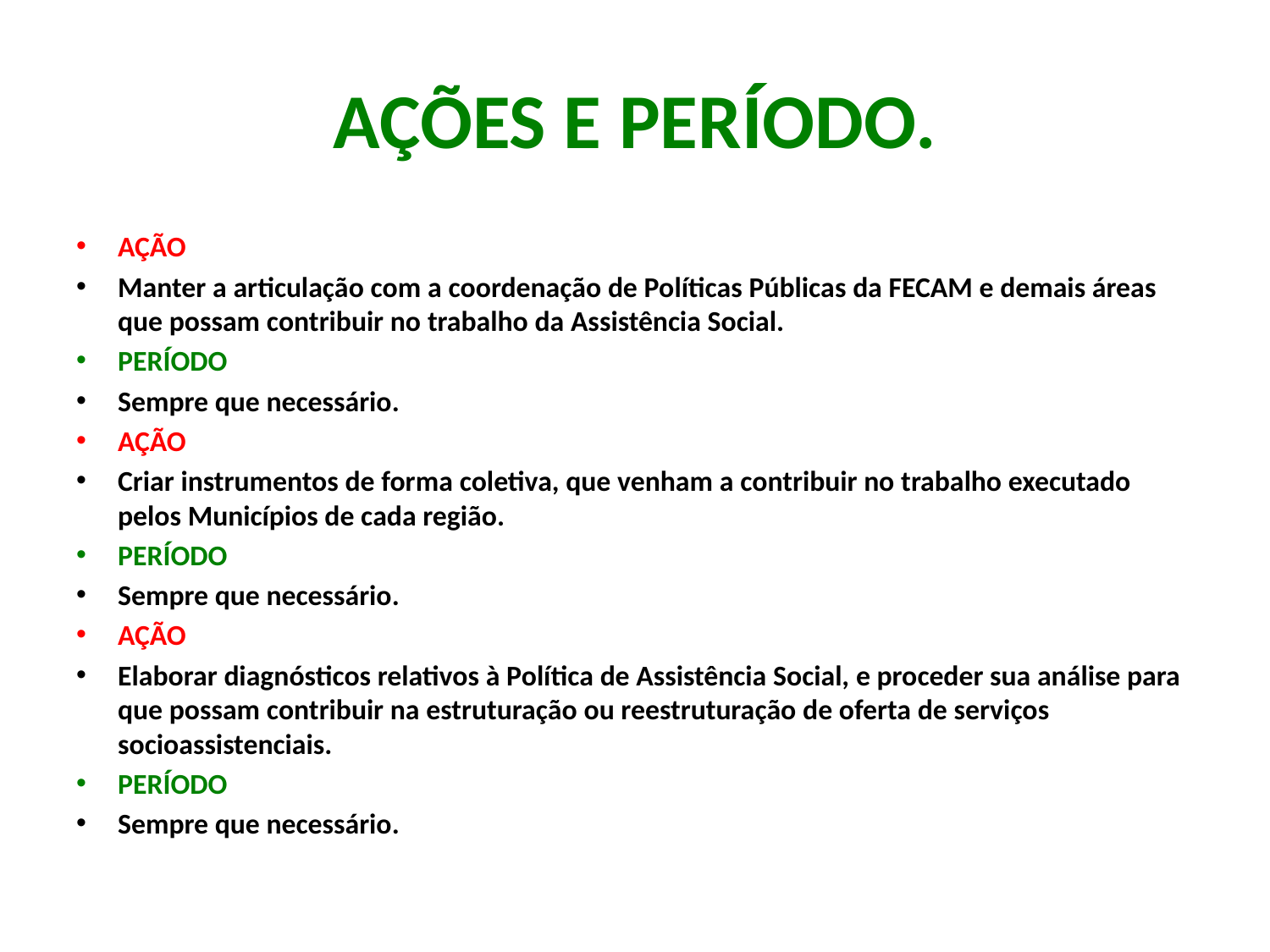

# AÇÕES E PERÍODO.
AÇÃO
Manter a articulação com a coordenação de Políticas Públicas da FECAM e demais áreas que possam contribuir no trabalho da Assistência Social.
PERÍODO
Sempre que necessário.
AÇÃO
Criar instrumentos de forma coletiva, que venham a contribuir no trabalho executado pelos Municípios de cada região.
PERÍODO
Sempre que necessário.
AÇÃO
Elaborar diagnósticos relativos à Política de Assistência Social, e proceder sua análise para que possam contribuir na estruturação ou reestruturação de oferta de serviços socioassistenciais.
PERÍODO
Sempre que necessário.